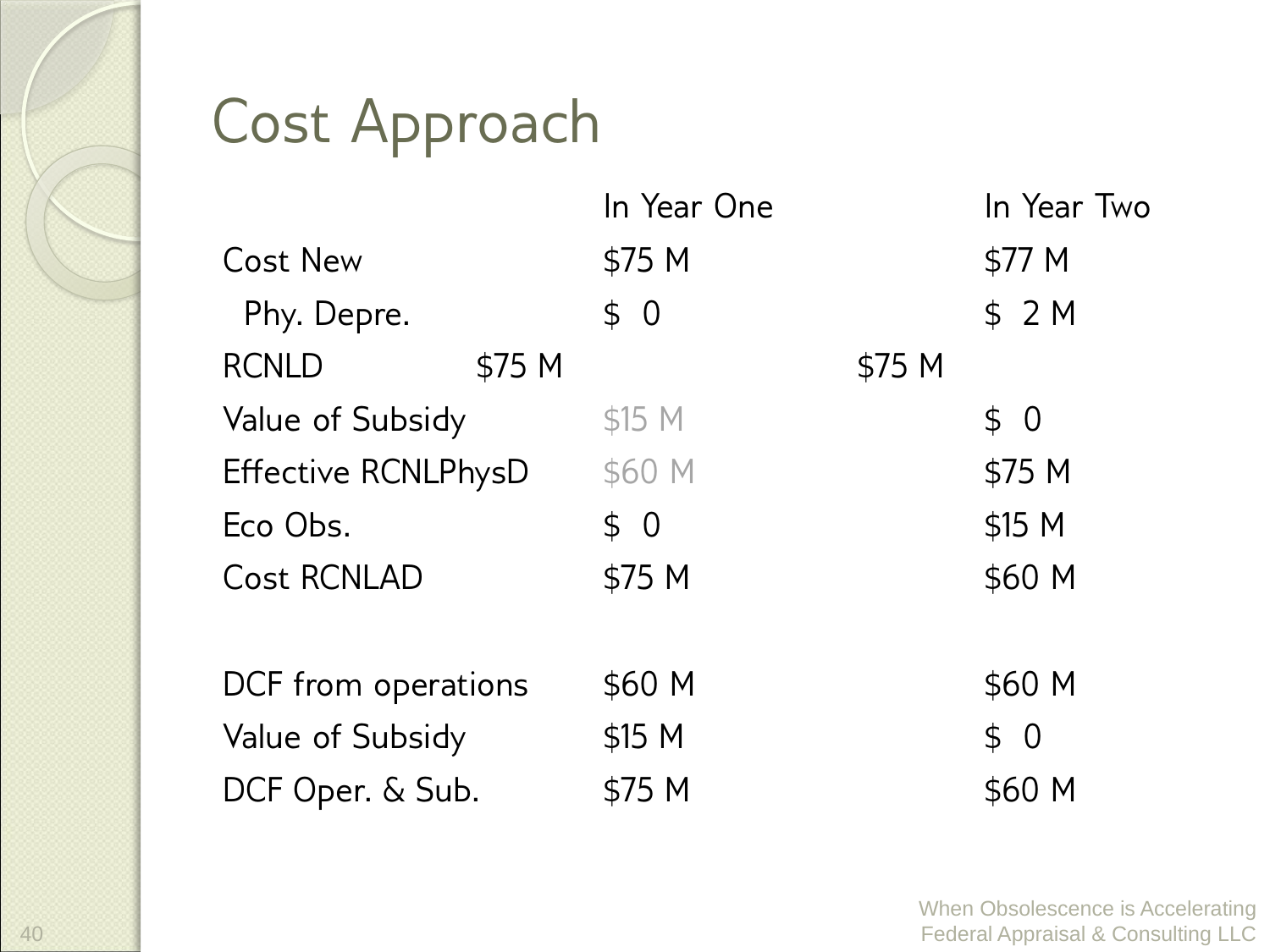

# Cost Approach
			In Year One		In Year Two
Cost New		$75 M			$77 M
  Phy. Depre.		$  0			$  2 M
RCNLD		$75 M			$75 M
Value of Subsidy		$15 M			$  0
Effective RCNLPhysD	$60 M			$75 M
Eco Obs.		$  0			$15 M
Cost RCNLAD		$75 M			$60 M

DCF from operations	$60 M			$60 M
Value of Subsidy		$15 M			$  0
DCF Oper. & Sub.	$75 M			$60 M

40
When Obsolescence is Accelerating Federal Appraisal & Consulting LLC